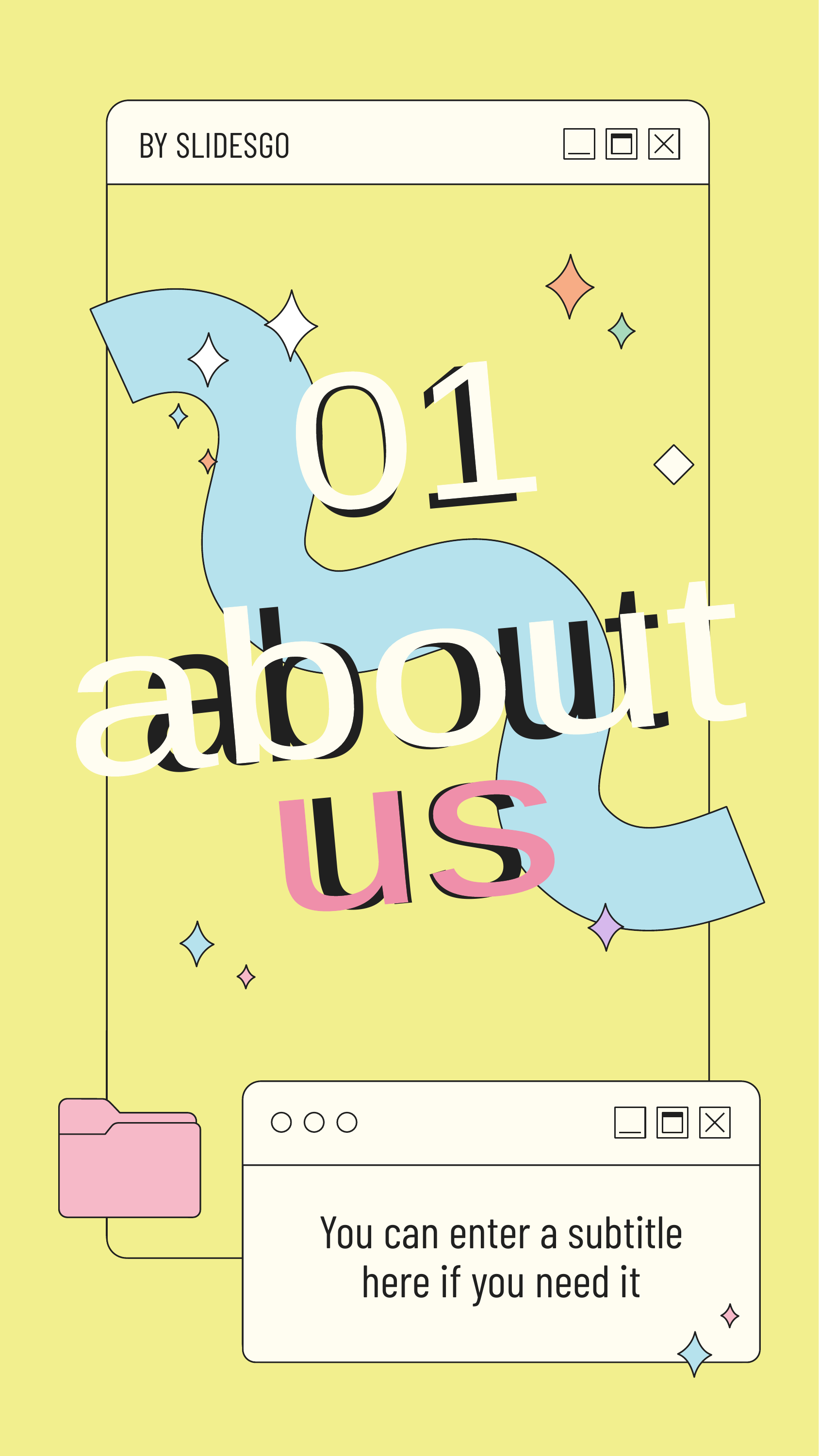

BY SLIDESGO

# 01
01

about us
about
us

You can enter a subtitle here if you need it